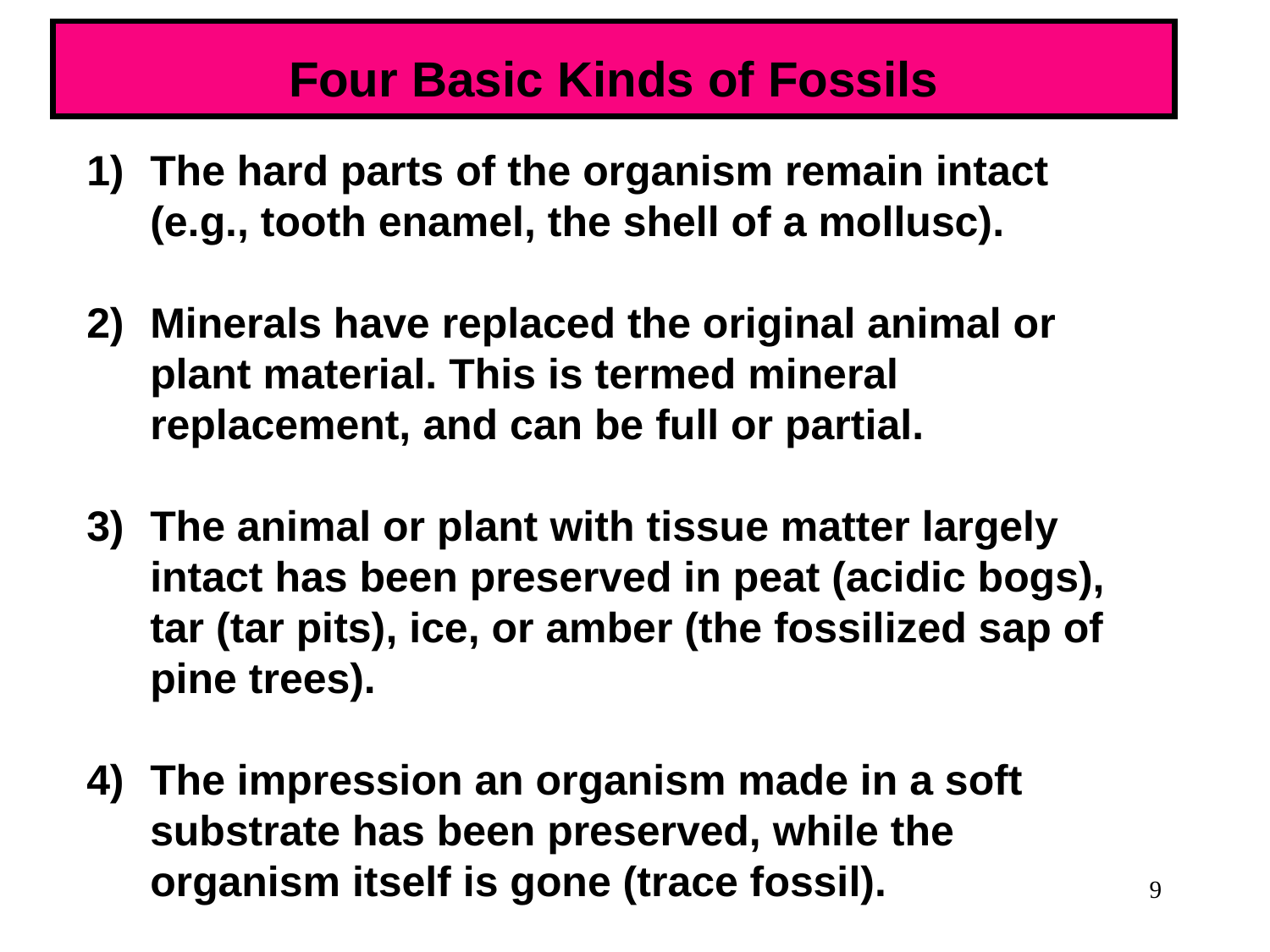

# Four Basic Kinds of Fossils
The hard parts of the organism remain intact (e.g., tooth enamel, the shell of a mollusc).

Minerals have replaced the original animal or plant material. This is termed mineral replacement, and can be full or partial.

The animal or plant with tissue matter largely intact has been preserved in peat (acidic bogs), tar (tar pits), ice, or amber (the fossilized sap of pine trees).

The impression an organism made in a soft substrate has been preserved, while the organism itself is gone (trace fossil).

9